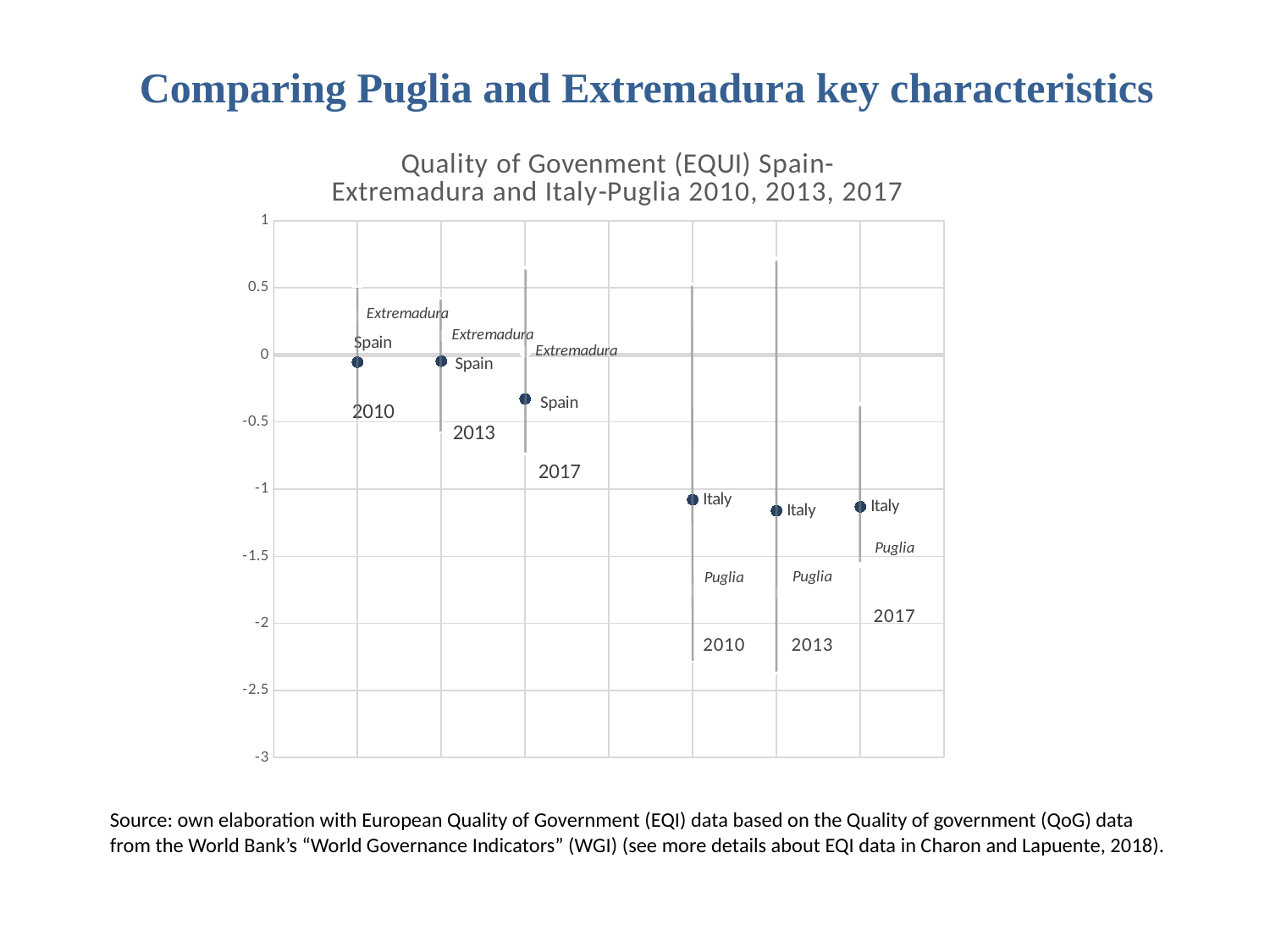

# Comparing Puglia and Extremadura key characteristics

### Chart: Quality of Govenment (EQUI) Spain-Extremadura and Italy-Puglia 2010, 2013, 2017

| Category | ES | ES43 | Max | Min |
|---|---|---|---|---|
Source: own elaboration with European Quality of Government (EQI) data based on the Quality of government (QoG) data from the World Bank’s “World Governance Indicators” (WGI) (see more details about EQI data in Charon and Lapuente, 2018).